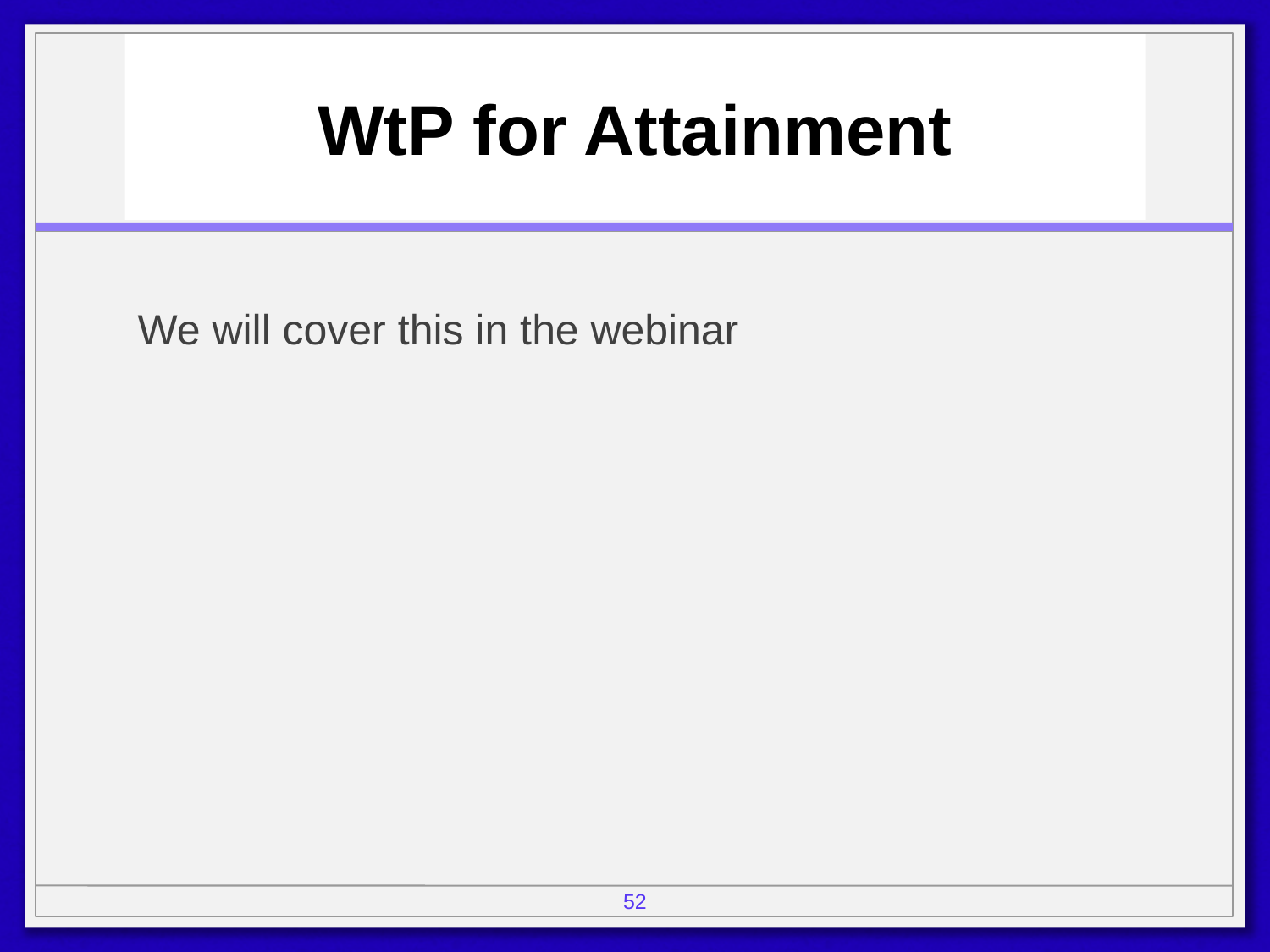

# WtP for Attainment
We will cover this in the webinar
52